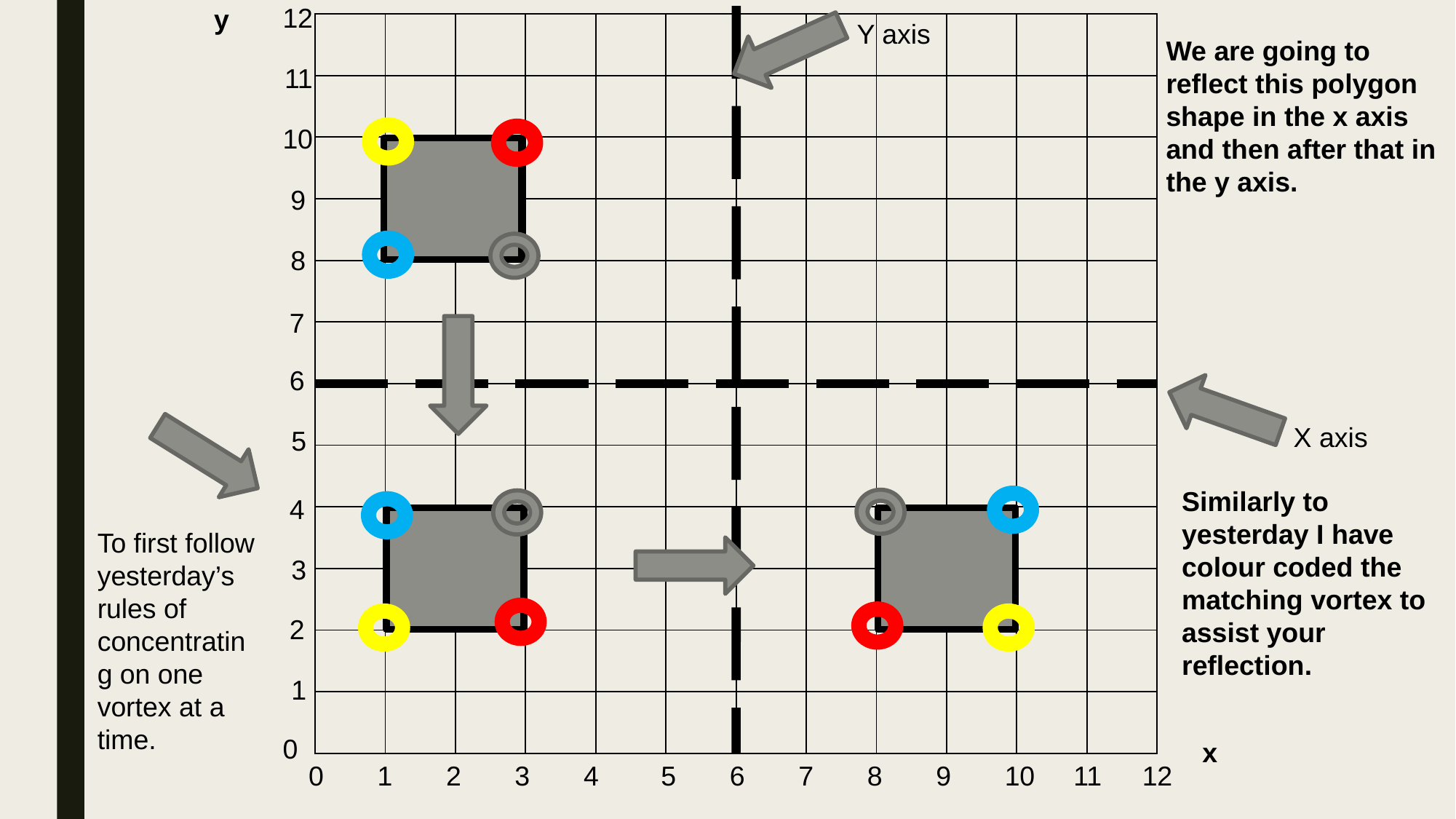

12
y
Y axis
|  |  |  |  |  |  |  |  |  |  |  |  |
| --- | --- | --- | --- | --- | --- | --- | --- | --- | --- | --- | --- |
|  |  |  |  |  |  |  |  |  |  |  |  |
|  |  |  |  |  |  |  |  |  |  |  |  |
|  |  |  |  |  |  |  |  |  |  |  |  |
|  |  |  |  |  |  |  |  |  |  |  |  |
|  |  |  |  |  |  |  |  |  |  |  |  |
|  |  |  |  |  |  |  |  |  |  |  |  |
|  |  |  |  |  |  |  |  |  |  |  |  |
|  |  |  |  |  |  |  |  |  |  |  |  |
|  |  |  |  |  |  |  |  |  |  |  |  |
|  |  |  |  |  |  |  |  |  |  |  |  |
|  |  |  |  |  |  |  |  |  |  |  |  |

We are going to reflect this polygon shape in the x axis and then after that in the y axis.
11
10

9

8
7

6

X axis
5

Similarly to yesterday I have colour coded the matching vortex to assist your reflection.
4

To first follow yesterday’s rules of concentrating on one vortex at a time.

3

2
1
0
x
12
0
1
2
3
4
5
6
7
8
9
10
11